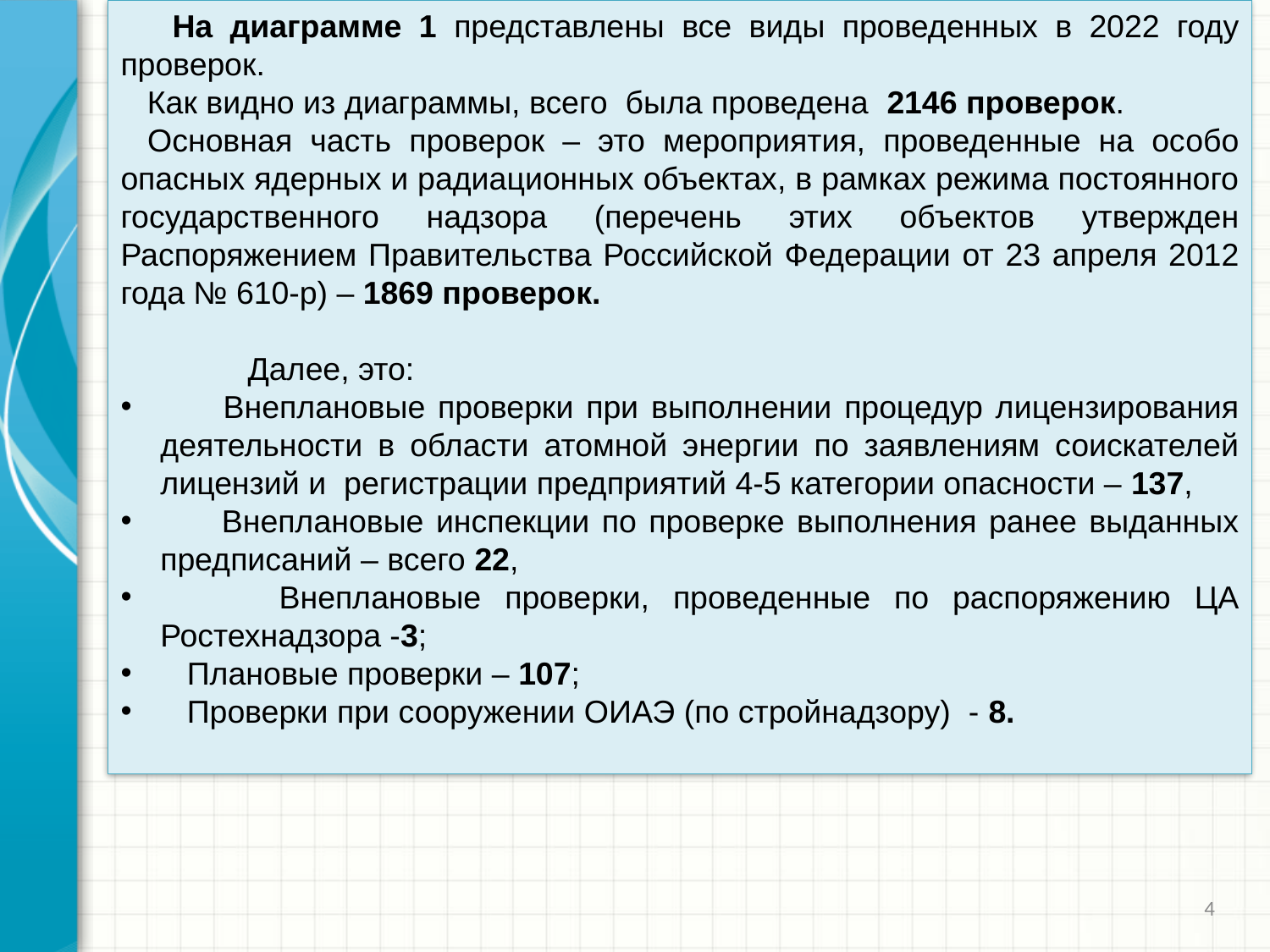

На диаграмме 1 представлены все виды проведенных в 2022 году проверок.
   Как видно из диаграммы, всего  была проведена  2146 проверок.
  Основная часть проверок – это мероприятия, проведенные на особо опасных ядерных и радиационных объектах, в рамках режима постоянного государственного надзора (перечень этих объектов утвержден Распоряжением Правительства Российской Федерации от 23 апреля 2012 года № 610-р) – 1869 проверок.

	Далее, это:
     Внеплановые проверки при выполнении процедур лицензирования деятельности в области атомной энергии по заявлениям соискателей лицензий и  регистрации предприятий 4-5 категории опасности – 137,
     Внеплановые инспекции по проверке выполнения ранее выданных предписаний – всего 22,
     Внеплановые проверки, проведенные по распоряжению ЦА Ростехнадзора -3;
   Плановые проверки – 107;
   Проверки при сооружении ОИАЭ (по стройнадзору)  - 8.

4